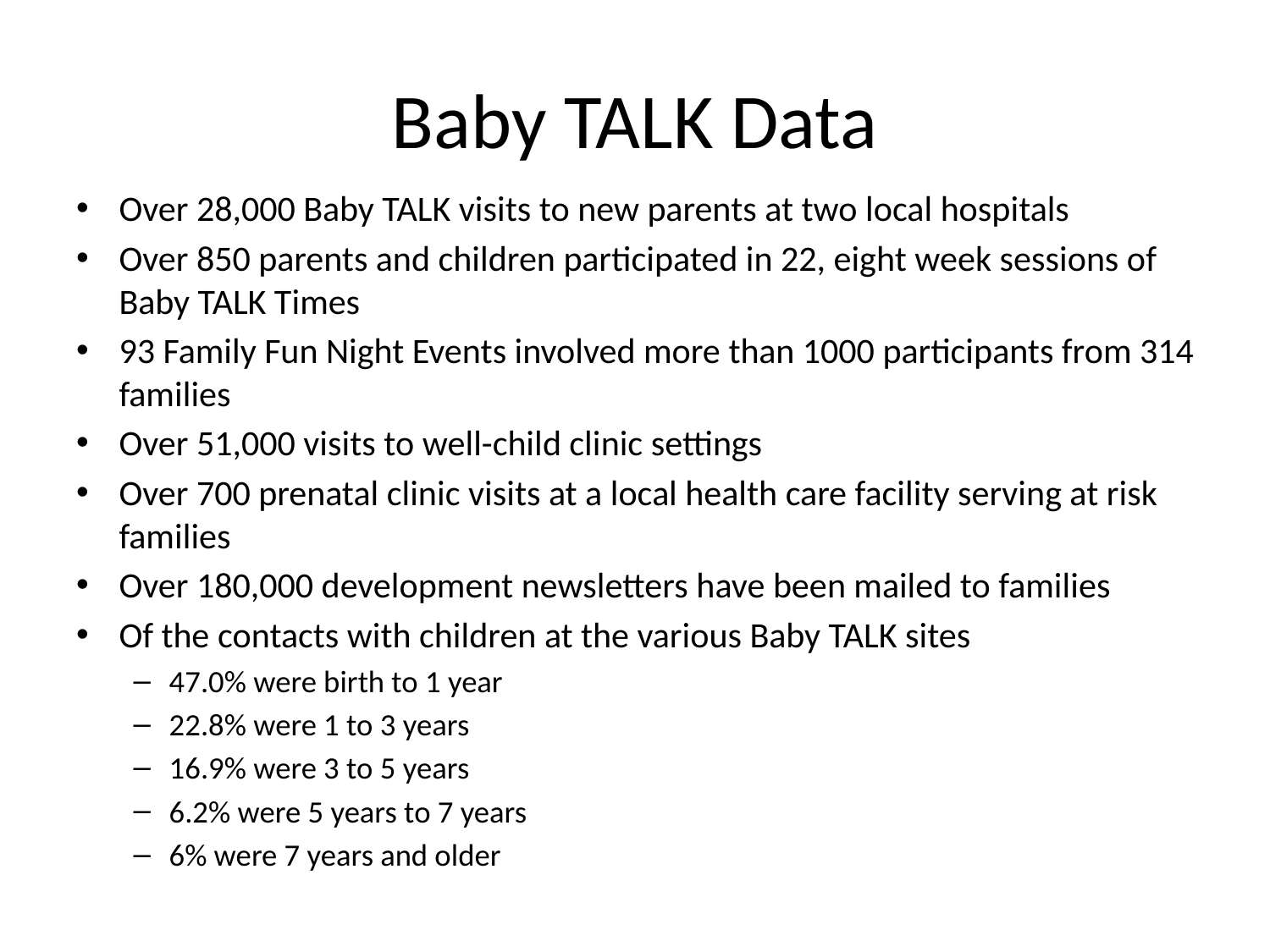

# Baby TALK Data
Over 28,000 Baby TALK visits to new parents at two local hospitals
Over 850 parents and children participated in 22, eight week sessions of Baby TALK Times
93 Family Fun Night Events involved more than 1000 participants from 314 families
Over 51,000 visits to well-child clinic settings
Over 700 prenatal clinic visits at a local health care facility serving at risk families
Over 180,000 development newsletters have been mailed to families
Of the contacts with children at the various Baby TALK sites
47.0% were birth to 1 year
22.8% were 1 to 3 years
16.9% were 3 to 5 years
6.2% were 5 years to 7 years
6% were 7 years and older